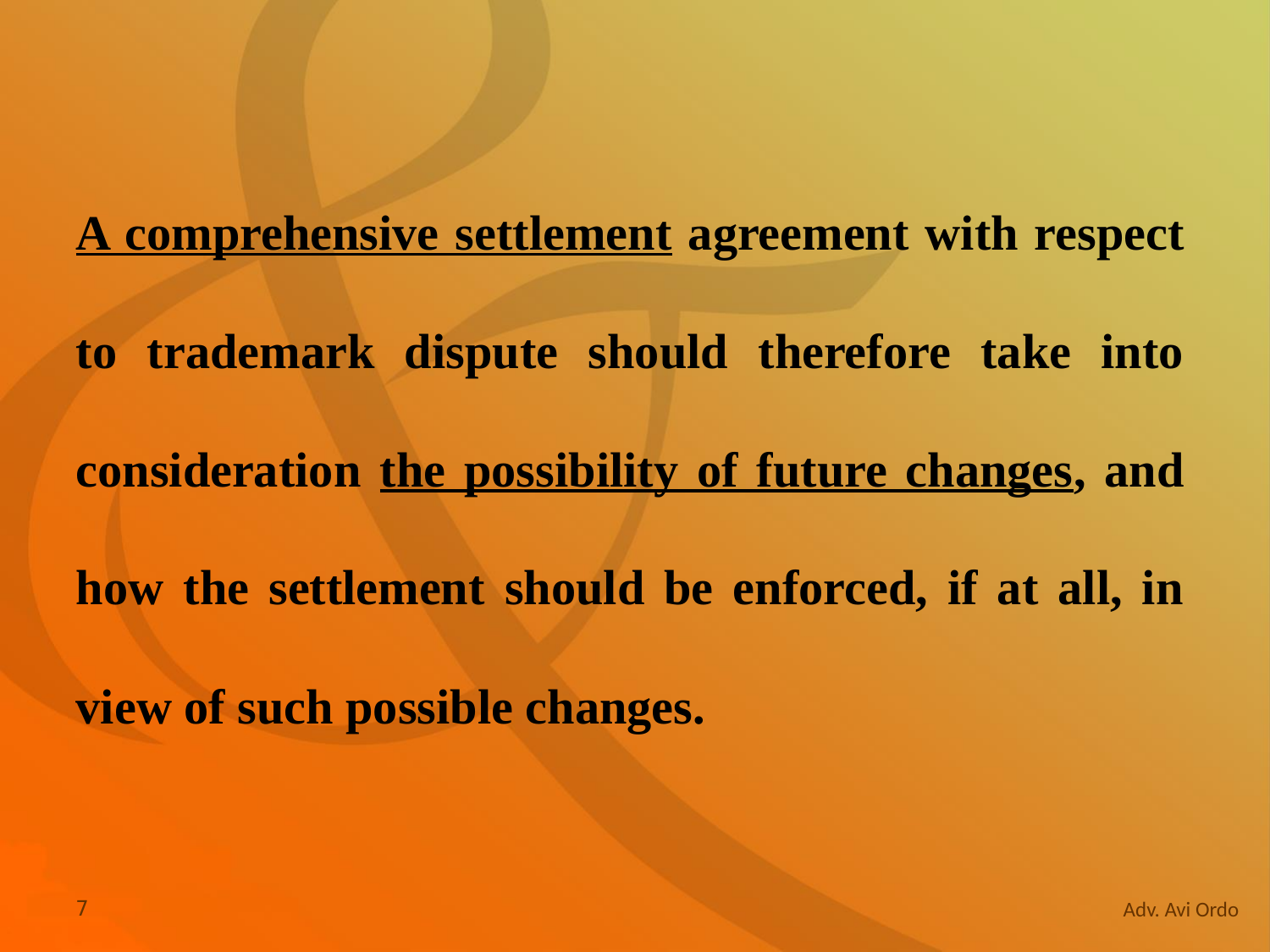

A comprehensive settlement agreement with respect to trademark dispute should therefore take into consideration the possibility of future changes, and how the settlement should be enforced, if at all, in view of such possible changes.

7
Adv. Avi Ordo